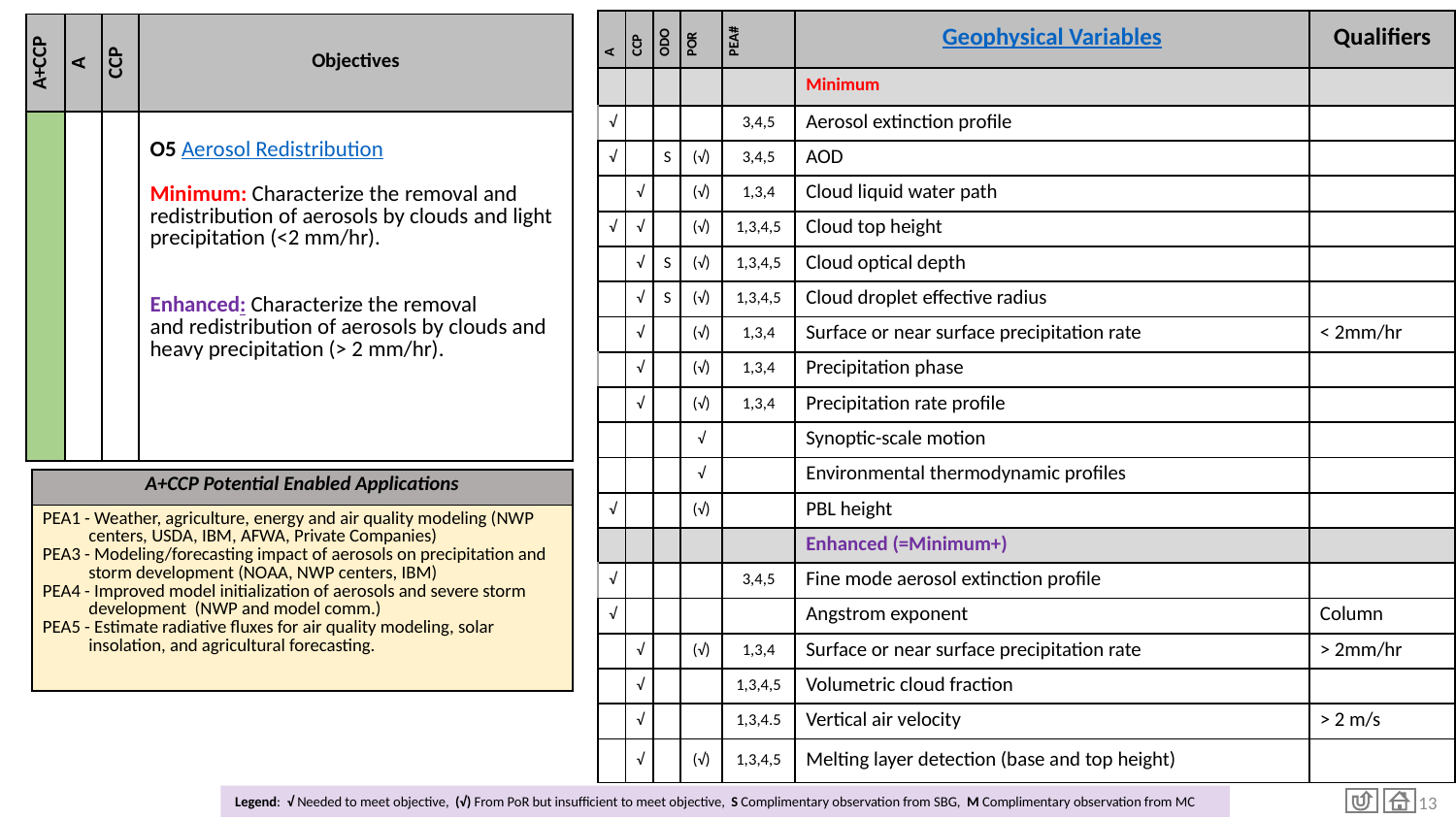

| A | CCP | ODO | POR | PEA# | Geophysical Variables | Qualifiers |
| --- | --- | --- | --- | --- | --- | --- |
|  |  |  |  |  | Minimum |  |
| √ |  |  |  | 3,4,5 | Aerosol extinction profile |  |
| √ |  | S | (√) | 3,4,5 | AOD |  |
|  | √ |  | (√) | 1,3,4 | Cloud liquid water path |  |
| √ | √ |  | (√) | 1,3,4,5 | Cloud top height |  |
|  | √ | S | (√) | 1,3,4,5 | Cloud optical depth |  |
|  | √ | S | (√) | 1,3,4,5 | Cloud droplet effective radius |  |
|  | √ |  | (√) | 1,3,4 | Surface or near surface precipitation rate | < 2mm/hr |
|  | √ |  | (√) | 1,3,4 | Precipitation phase |  |
|  | √ |  | (√) | 1,3,4 | Precipitation rate profile |  |
|  |  |  | √ |  | Synoptic-scale motion |  |
|  |  |  | √ |  | Environmental thermodynamic profiles |  |
| √ |  |  | (√) |  | PBL height |  |
|  |  |  |  |  | Enhanced (=Minimum+) |  |
| √ |  |  |  | 3,4,5 | Fine mode aerosol extinction profile |  |
| √ |  |  |  |  | Angstrom exponent | Column |
|  | √ |  | (√) | 1,3,4 | Surface or near surface precipitation rate | > 2mm/hr |
|  | √ |  |  | 1,3,4,5 | Volumetric cloud fraction |  |
|  | √ |  |  | 1,3,4.5 | Vertical air velocity | > 2 m/s |
|  | √ |  | (√) | 1,3,4,5 | Melting layer detection (base and top height) |  |
# Obj 5: Aerosol Redistribution
| A+CCP | A | CCP | Objectives |
| --- | --- | --- | --- |
|  |  |  | O5 Aerosol Redistribution Minimum: Characterize the removal and redistribution of aerosols by clouds and light precipitation (<2 mm/hr).  Enhanced: Characterize the removal and redistribution of aerosols by clouds and  heavy precipitation (> 2 mm/hr). |
| A+CCP Potential Enabled Applications |
| --- |
| PEA1 - Weather, agriculture, energy and air quality modeling (NWP centers, USDA, IBM, AFWA, Private Companies)  PEA3 - Modeling/forecasting impact of aerosols on precipitation and storm development (NOAA, NWP centers, IBM)  PEA4 - Improved model initialization of aerosols and severe storm development  (NWP and model comm.) PEA5 - Estimate radiative fluxes for air quality modeling, solar insolation, and agricultural forecasting. |
13
Legend:  √ Needed to meet objective,  (√) From PoR but insufficient to meet objective,  S Complimentary observation from SBG,  M Complimentary observation from MC